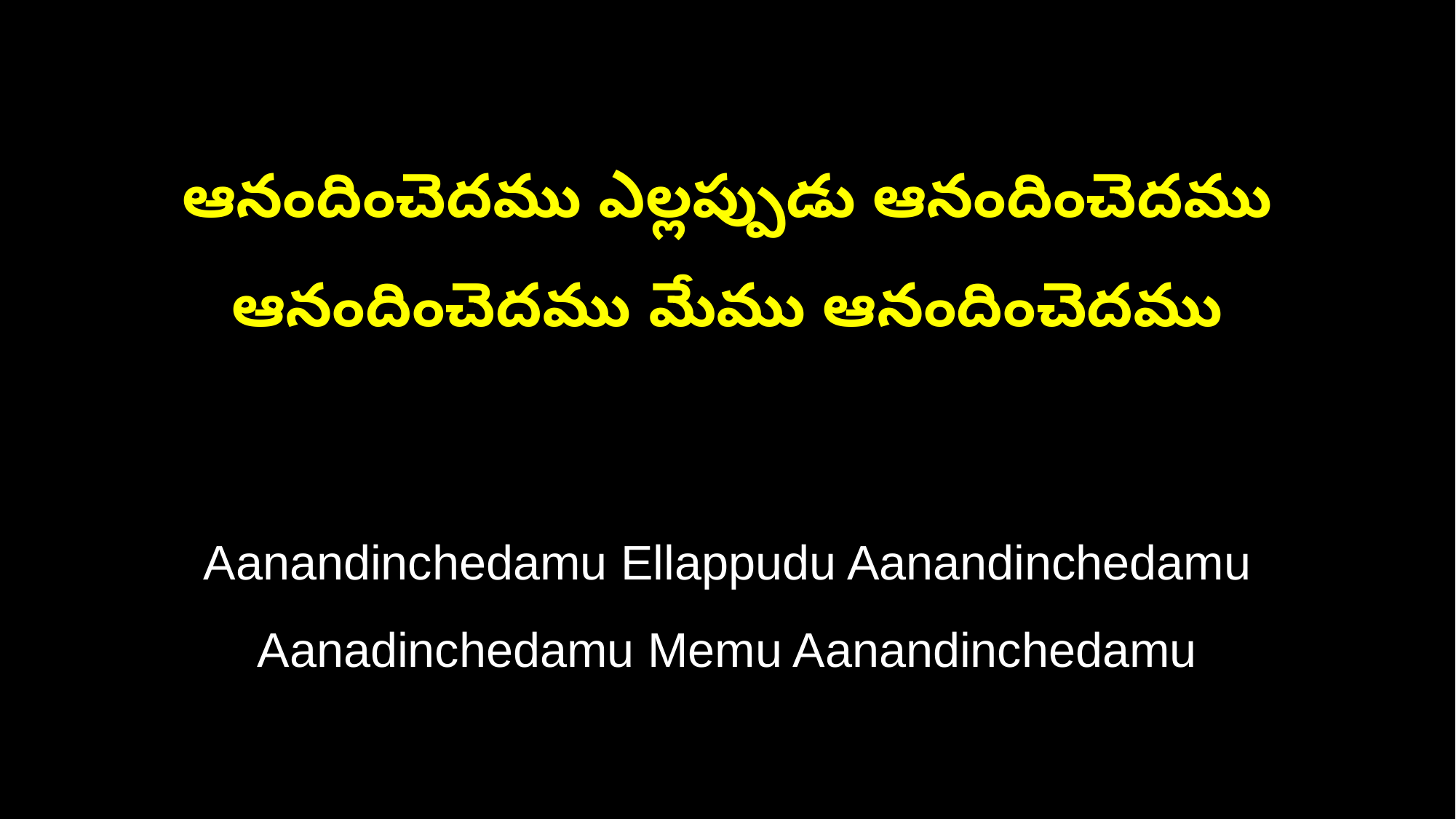

ఆనందించెదము ఎల్లప్పుడు ఆనందించెదము
ఆనందించెదము మేము ఆనందించెదము
Aanandinchedamu Ellappudu Aanandinchedamu
Aanadinchedamu Memu Aanandinchedamu